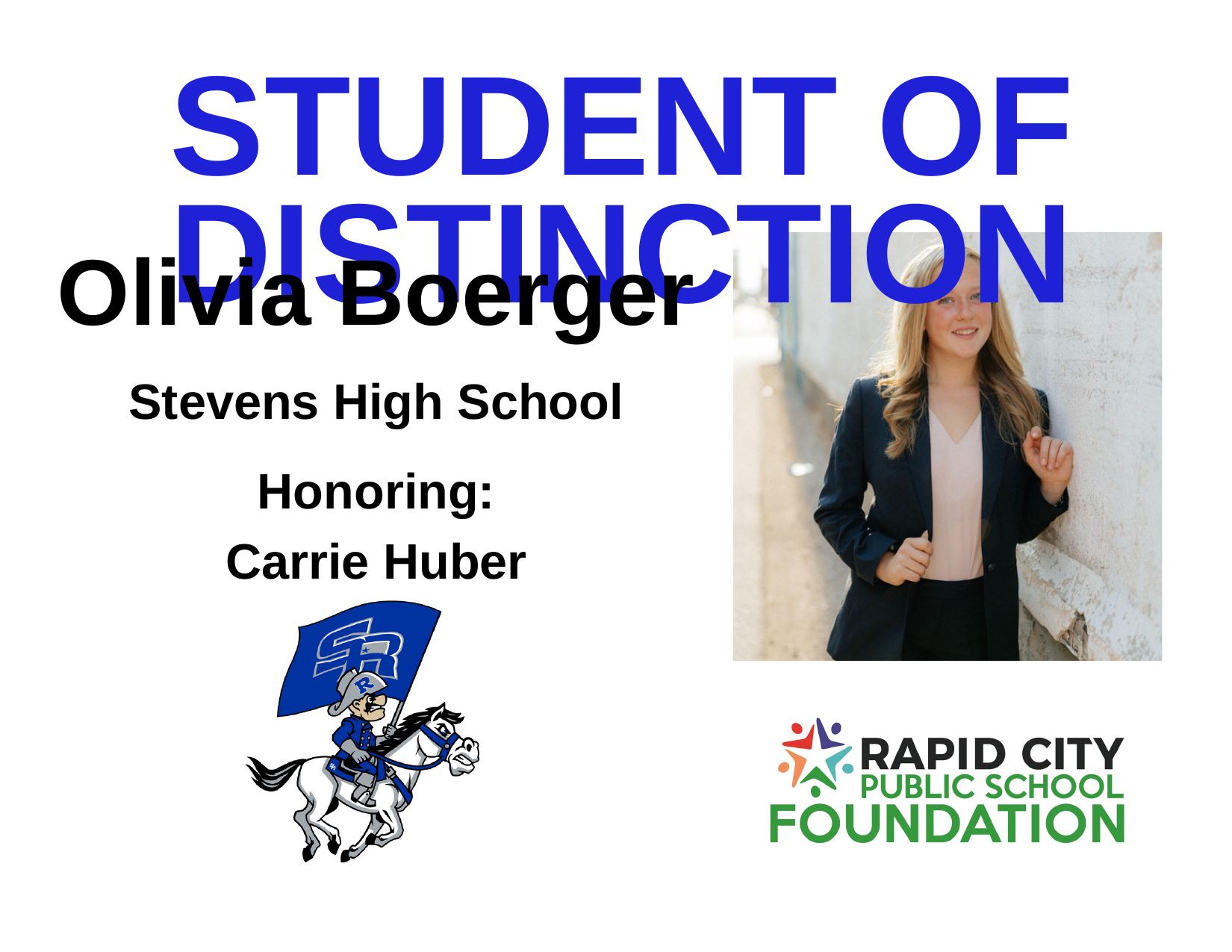

STUDENT OF DISTINCTION
Olivia Boerger
Stevens High School
Honoring:
Carrie Huber